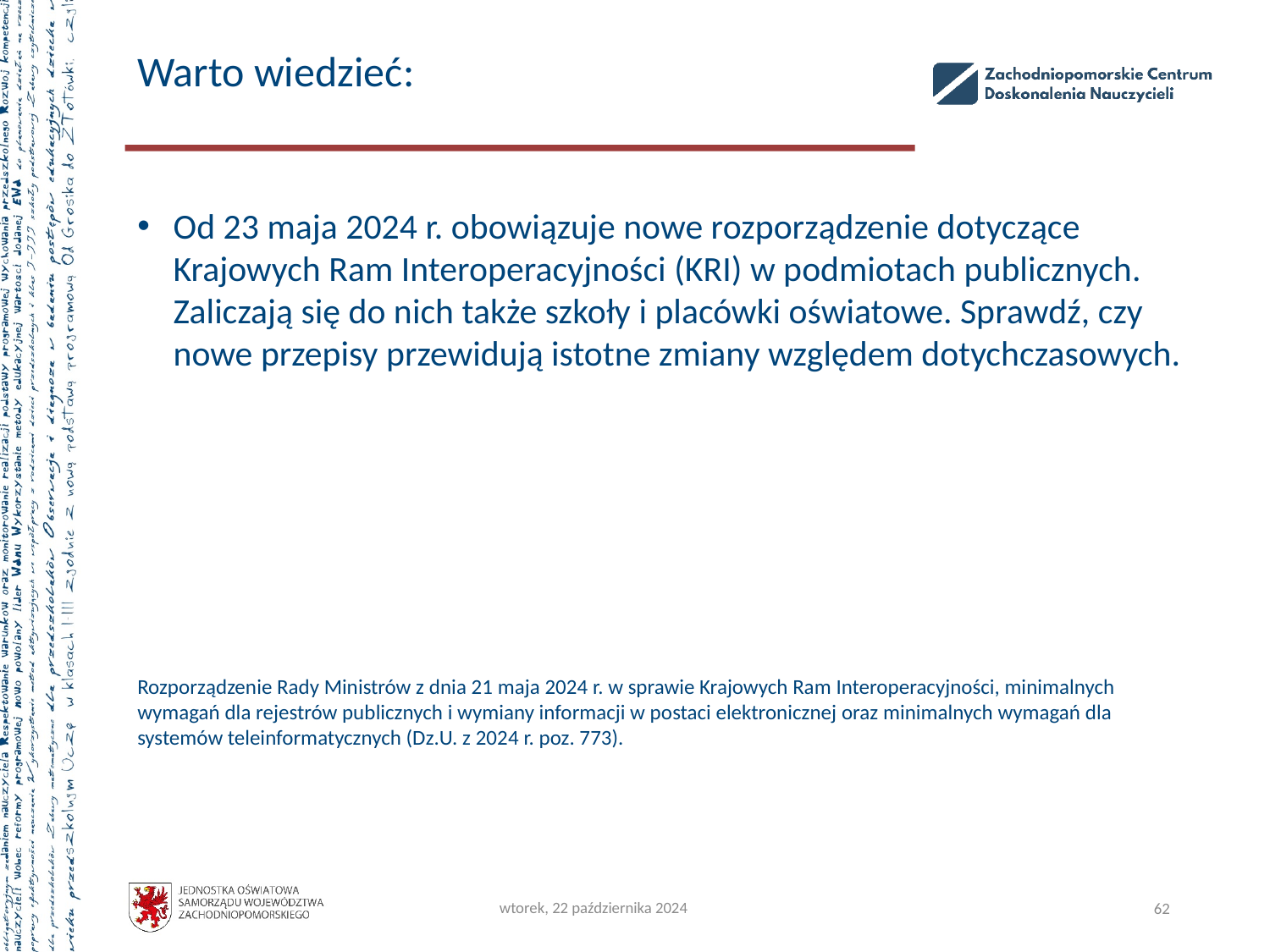

# Warto wiedzieć:
Od 23 maja 2024 r. obowiązuje nowe rozporządzenie dotyczące Krajowych Ram Interoperacyjności (KRI) w podmiotach publicznych. Zaliczają się do nich także szkoły i placówki oświatowe. Sprawdź, czy nowe przepisy przewidują istotne zmiany względem dotychczasowych.

Rozporządzenie Rady Ministrów z dnia 21 maja 2024 r. w sprawie Krajowych Ram Interoperacyjności, minimalnych wymagań dla rejestrów publicznych i wymiany informacji w postaci elektronicznej oraz minimalnych wymagań dla systemów teleinformatycznych (Dz.U. z 2024 r. poz. 773).
wtorek, 22 października 2024
62